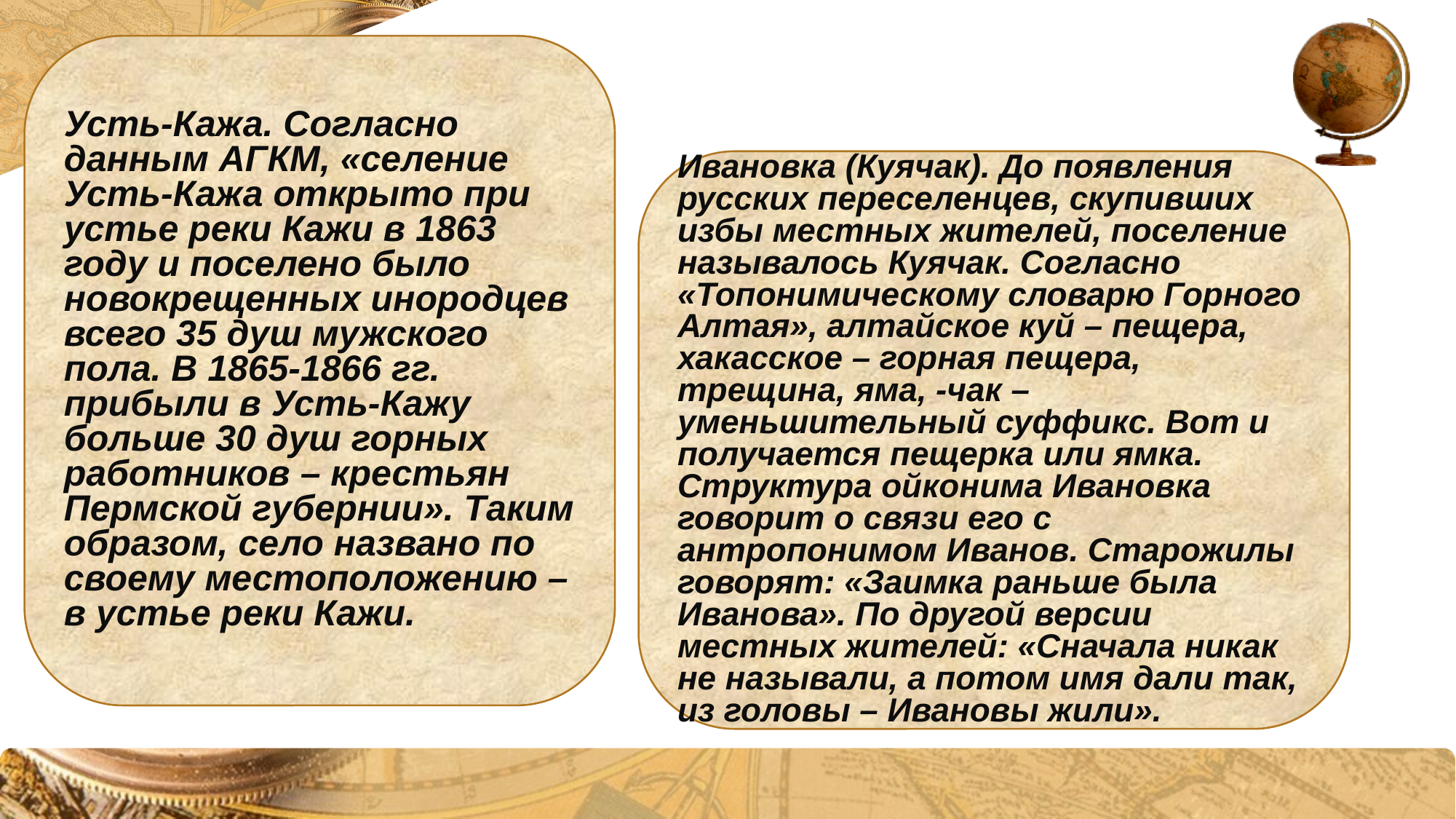

Усть-Кажа. Согласно данным АГКМ, «селение Усть-Кажа открыто при устье реки Кажи в 1863 году и поселено было новокрещенных инородцев всего 35 душ мужского пола. В 1865-1866 гг. прибыли в Усть-Кажу больше 30 душ горных работников – крестьян Пермской губернии». Таким образом, село названо по своему местоположению – в устье реки Кажи.
Ивановка (Куячак). До появления русских переселенцев, скупивших избы местных жителей, поселение называлось Куячак. Согласно «Топонимическому словарю Горного Алтая», алтайское куй – пещера, хакасское – горная пещера, трещина, яма, -чак – уменьшительный суффикс. Вот и получается пещерка или ямка.
Структура ойконима Ивановка говорит о связи его с антропонимом Иванов. Старожилы говорят: «Заимка раньше была Иванова». По другой версии местных жителей: «Сначала никак не называли, а потом имя дали так, из головы – Ивановы жили».